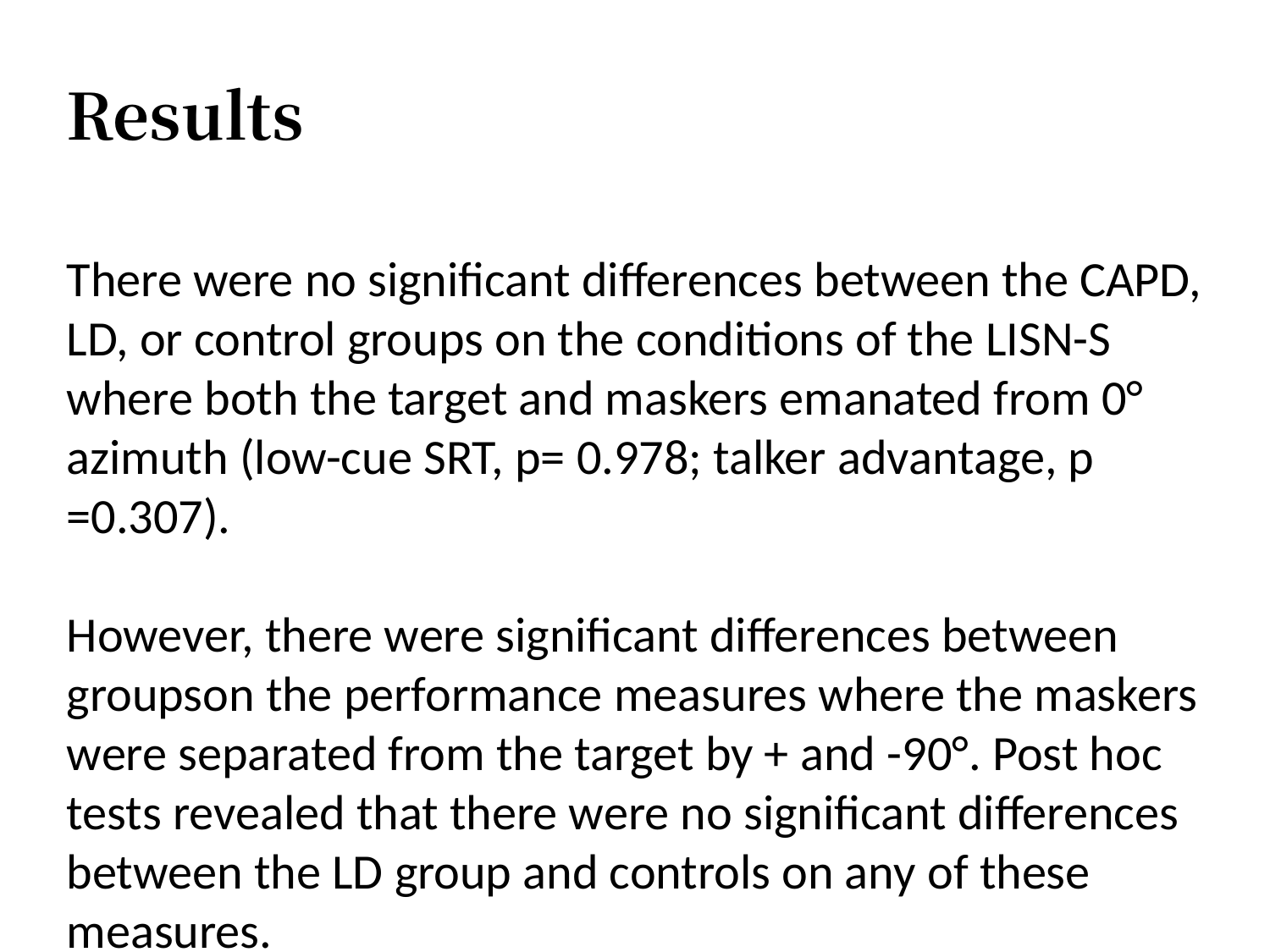

Results
There were no significant differences between the CAPD, LD, or control groups on the conditions of the LISN-S where both the target and maskers emanated from 0° azimuth (low-cue SRT, p= 0.978; talker advantage, p =0.307).

However, there were significant differences between groupson the performance measures where the maskers were separated from the target by + and -90°. Post hoc tests revealed that there were no significant differences between the LD group and controls on any of these measures.